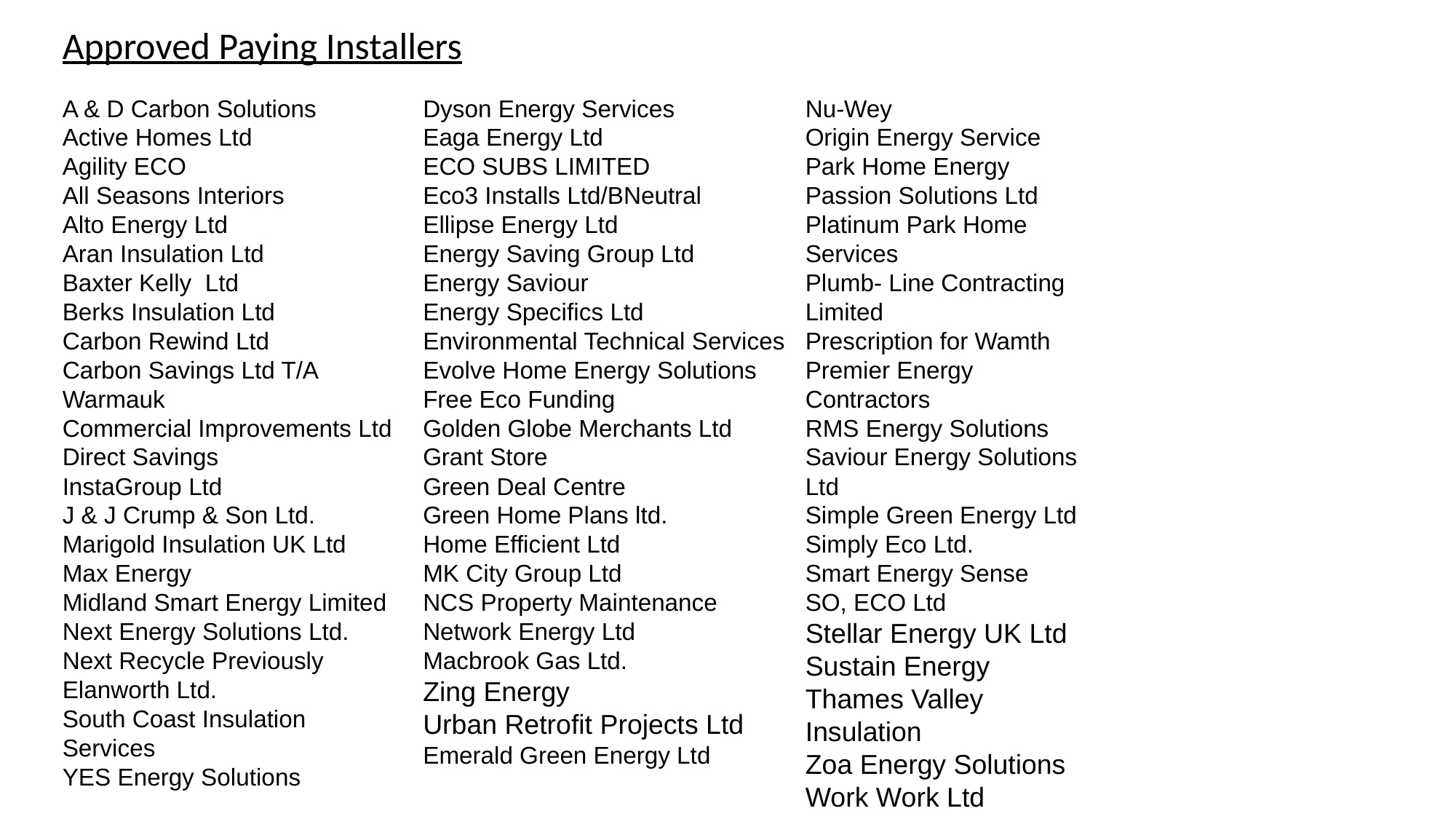

# Approved Paying Installers
A & D Carbon Solutions
Active Homes Ltd
Agility ECO
All Seasons Interiors
Alto Energy Ltd
Aran Insulation Ltd
Baxter Kelly  Ltd
Berks Insulation Ltd
Carbon Rewind Ltd
Carbon Savings Ltd T/A Warmauk
Commercial Improvements Ltd
Direct Savings
InstaGroup Ltd
J & J Crump & Son Ltd.
Marigold Insulation UK Ltd
Max Energy
Midland Smart Energy Limited
Next Energy Solutions Ltd.
Next Recycle Previously Elanworth Ltd.
South Coast Insulation Services
YES Energy Solutions

Dyson Energy Services
Eaga Energy Ltd
ECO SUBS LIMITED
Eco3 Installs Ltd/BNeutral
Ellipse Energy Ltd
Energy Saving Group Ltd
Energy Saviour
Energy Specifics Ltd
Environmental Technical Services
Evolve Home Energy Solutions
Free Eco Funding
Golden Globe Merchants Ltd
Grant Store
Green Deal Centre
Green Home Plans ltd.
Home Efficient Ltd
MK City Group Ltd
NCS Property Maintenance
Network Energy Ltd
Macbrook Gas Ltd.
Zing Energy
Urban Retrofit Projects Ltd
Emerald Green Energy Ltd
Nu-Wey
Origin Energy Service
Park Home Energy
Passion Solutions Ltd
Platinum Park Home Services
Plumb- Line Contracting Limited
Prescription for Wamth
Premier Energy Contractors
RMS Energy Solutions
Saviour Energy Solutions Ltd
Simple Green Energy Ltd
Simply Eco Ltd.
Smart Energy Sense
SO, ECO Ltd
Stellar Energy UK Ltd
Sustain Energy
Thames Valley Insulation
Zoa Energy Solutions
Work Work Ltd